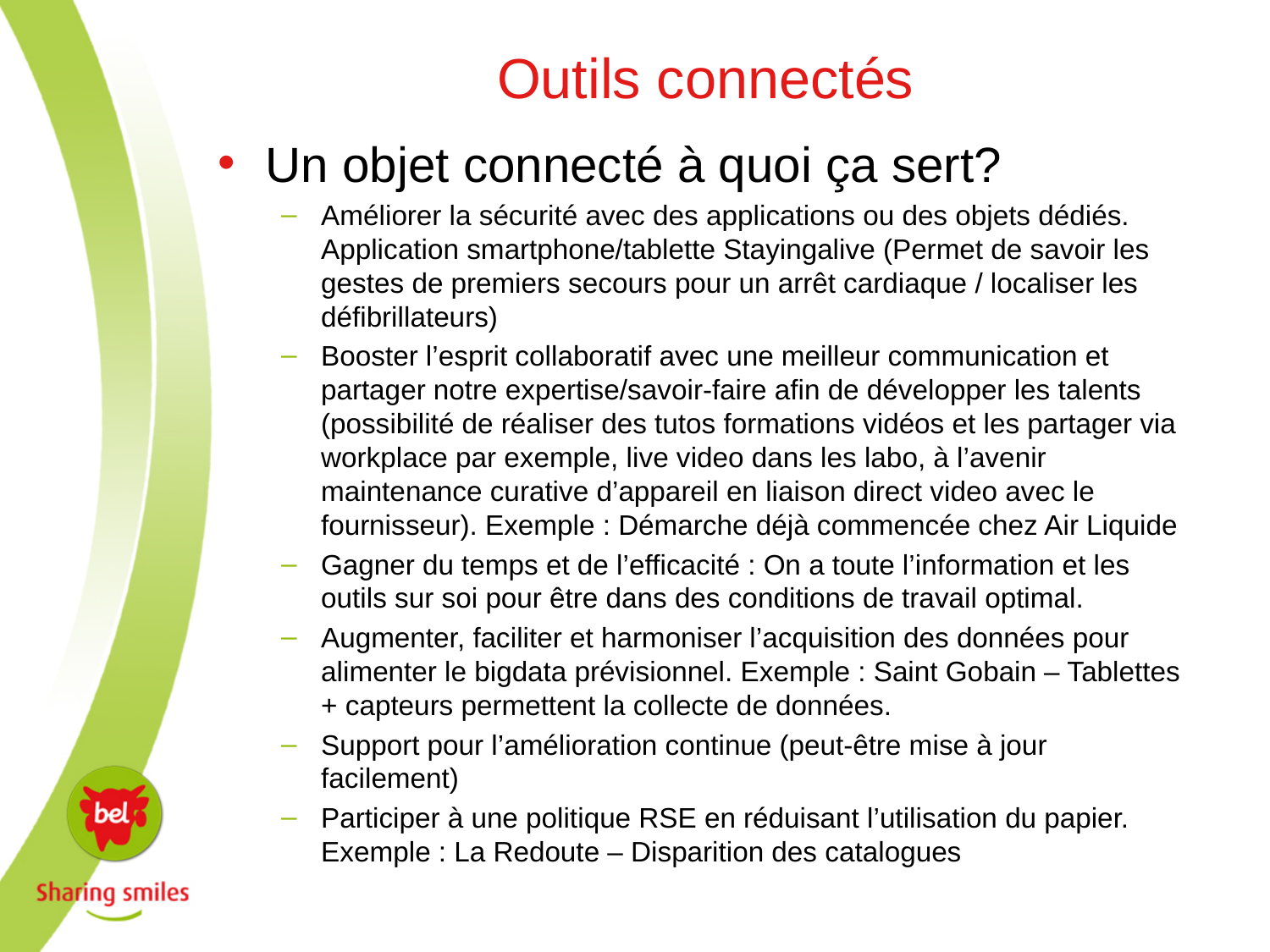

# Outils connectés
Un objet connecté à quoi ça sert?
Améliorer la sécurité avec des applications ou des objets dédiés. Application smartphone/tablette Stayingalive (Permet de savoir les gestes de premiers secours pour un arrêt cardiaque / localiser les défibrillateurs)
Booster l’esprit collaboratif avec une meilleur communication et partager notre expertise/savoir-faire afin de développer les talents (possibilité de réaliser des tutos formations vidéos et les partager via workplace par exemple, live video dans les labo, à l’avenir maintenance curative d’appareil en liaison direct video avec le fournisseur). Exemple : Démarche déjà commencée chez Air Liquide
Gagner du temps et de l’efficacité : On a toute l’information et les outils sur soi pour être dans des conditions de travail optimal.
Augmenter, faciliter et harmoniser l’acquisition des données pour alimenter le bigdata prévisionnel. Exemple : Saint Gobain – Tablettes + capteurs permettent la collecte de données.
Support pour l’amélioration continue (peut-être mise à jour facilement)
Participer à une politique RSE en réduisant l’utilisation du papier. Exemple : La Redoute – Disparition des catalogues